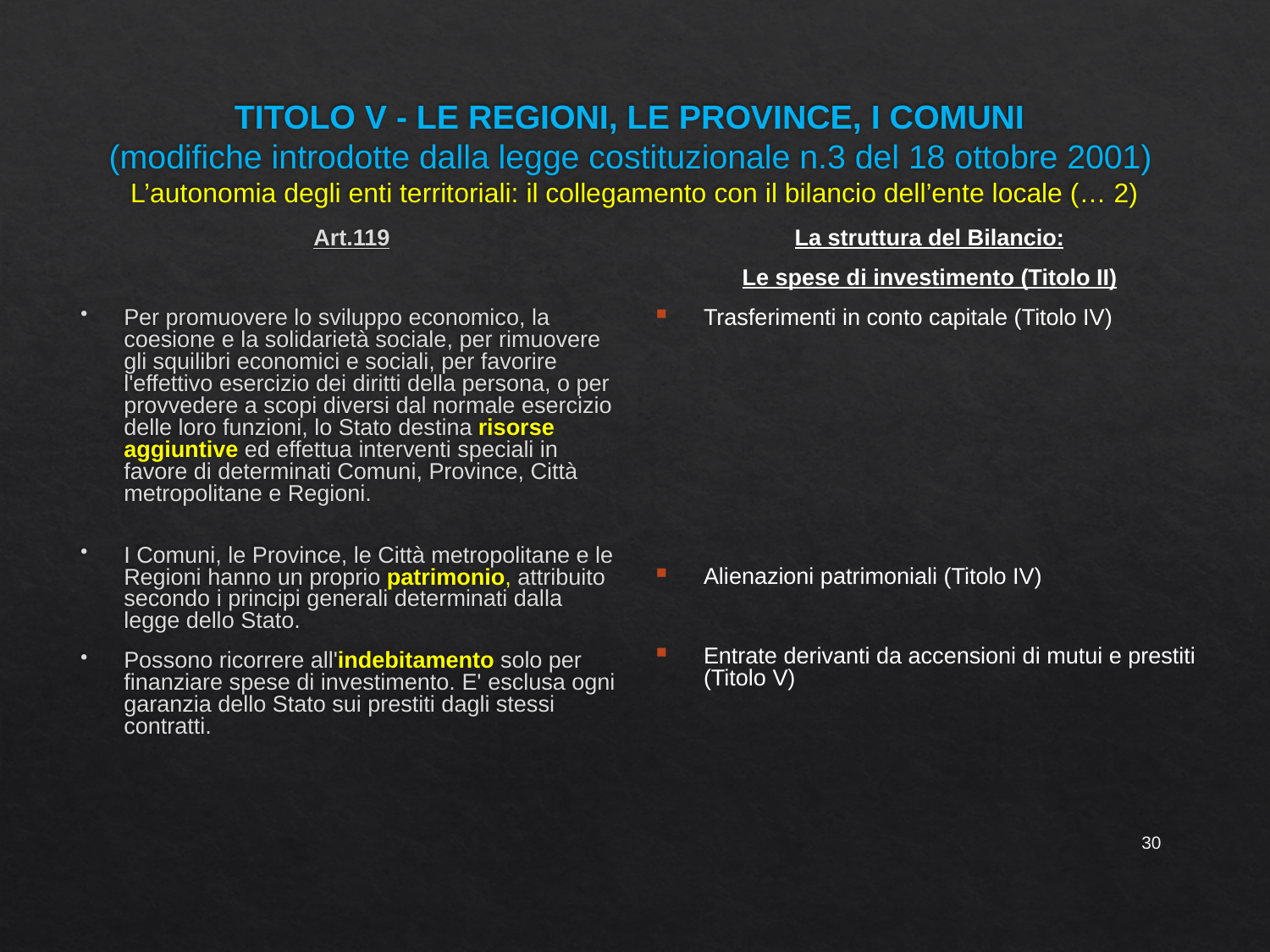

# TITOLO V - LE REGIONI, LE PROVINCE, I COMUNI (modifiche introdotte dalla legge costituzionale n.3 del 18 ottobre 2001) L’autonomia degli enti territoriali: il collegamento con il bilancio dell’ente locale (… 2)
Art.119

Per promuovere lo sviluppo economico, la coesione e la solidarietà sociale, per rimuovere gli squilibri economici e sociali, per favorire l'effettivo esercizio dei diritti della persona, o per provvedere a scopi diversi dal normale esercizio delle loro funzioni, lo Stato destina risorse aggiuntive ed effettua interventi speciali in favore di determinati Comuni, Province, Città metropolitane e Regioni.
I Comuni, le Province, le Città metropolitane e le Regioni hanno un proprio patrimonio, attribuito secondo i principi generali determinati dalla legge dello Stato.
Possono ricorrere all'indebitamento solo per finanziare spese di investimento. E' esclusa ogni garanzia dello Stato sui prestiti dagli stessi contratti.

La struttura del Bilancio:
Le spese di investimento (Titolo II)
Trasferimenti in conto capitale (Titolo IV)

Alienazioni patrimoniali (Titolo IV)

Entrate derivanti da accensioni di mutui e prestiti (Titolo V)

30